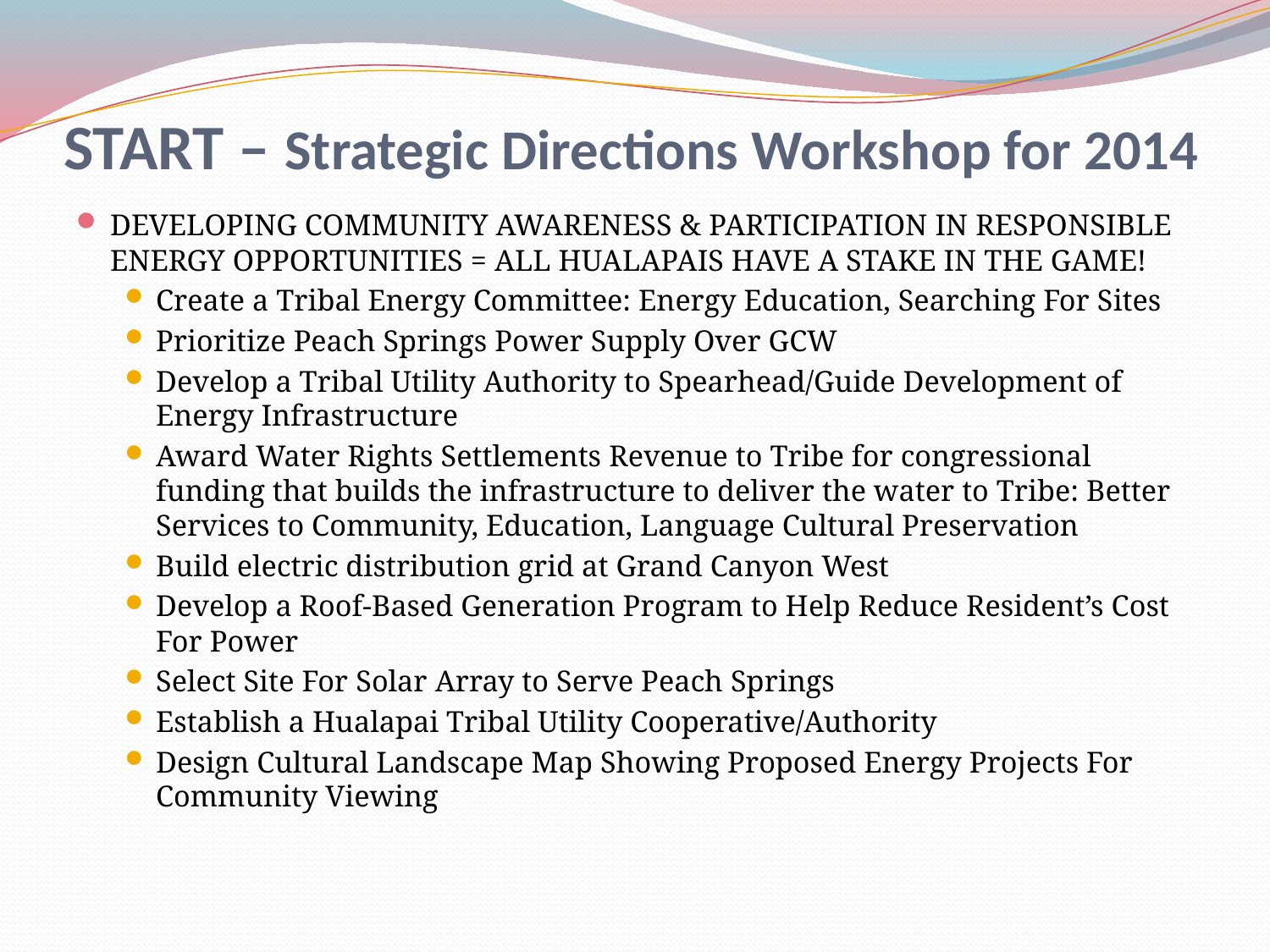

# START – Strategic Directions Workshop for 2014
DEVELOPING COMMUNITY AWARENESS & PARTICIPATION IN RESPONSIBLE ENERGY OPPORTUNITIES = ALL HUALAPAIS HAVE A STAKE IN THE GAME!
Create a Tribal Energy Committee: Energy Education, Searching For Sites
Prioritize Peach Springs Power Supply Over GCW
Develop a Tribal Utility Authority to Spearhead/Guide Development of Energy Infrastructure
Award Water Rights Settlements Revenue to Tribe for congressional funding that builds the infrastructure to deliver the water to Tribe: Better Services to Community, Education, Language Cultural Preservation
Build electric distribution grid at Grand Canyon West
Develop a Roof-Based Generation Program to Help Reduce Resident’s Cost For Power
Select Site For Solar Array to Serve Peach Springs
Establish a Hualapai Tribal Utility Cooperative/Authority
Design Cultural Landscape Map Showing Proposed Energy Projects For Community Viewing